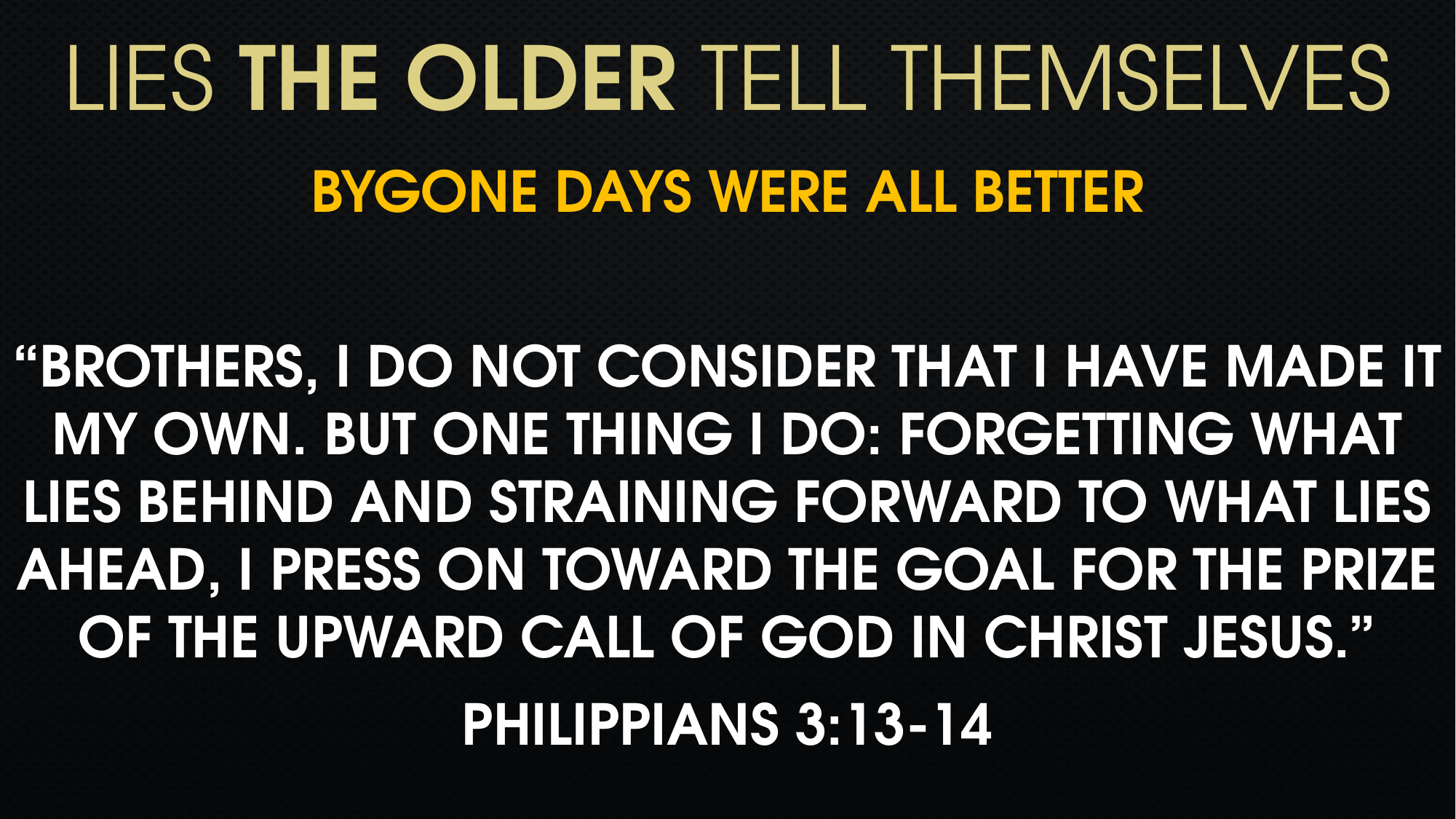

# Lies The OLDER tell themselves
Bygone Days Were All Better

“Brothers, I do not consider that I have made it my own. But one thing I do: forgetting what lies behind and straining forward to what lies ahead, I press on toward the goal for the prize of the upward call of God in Christ Jesus.”
Philippians 3:13-14